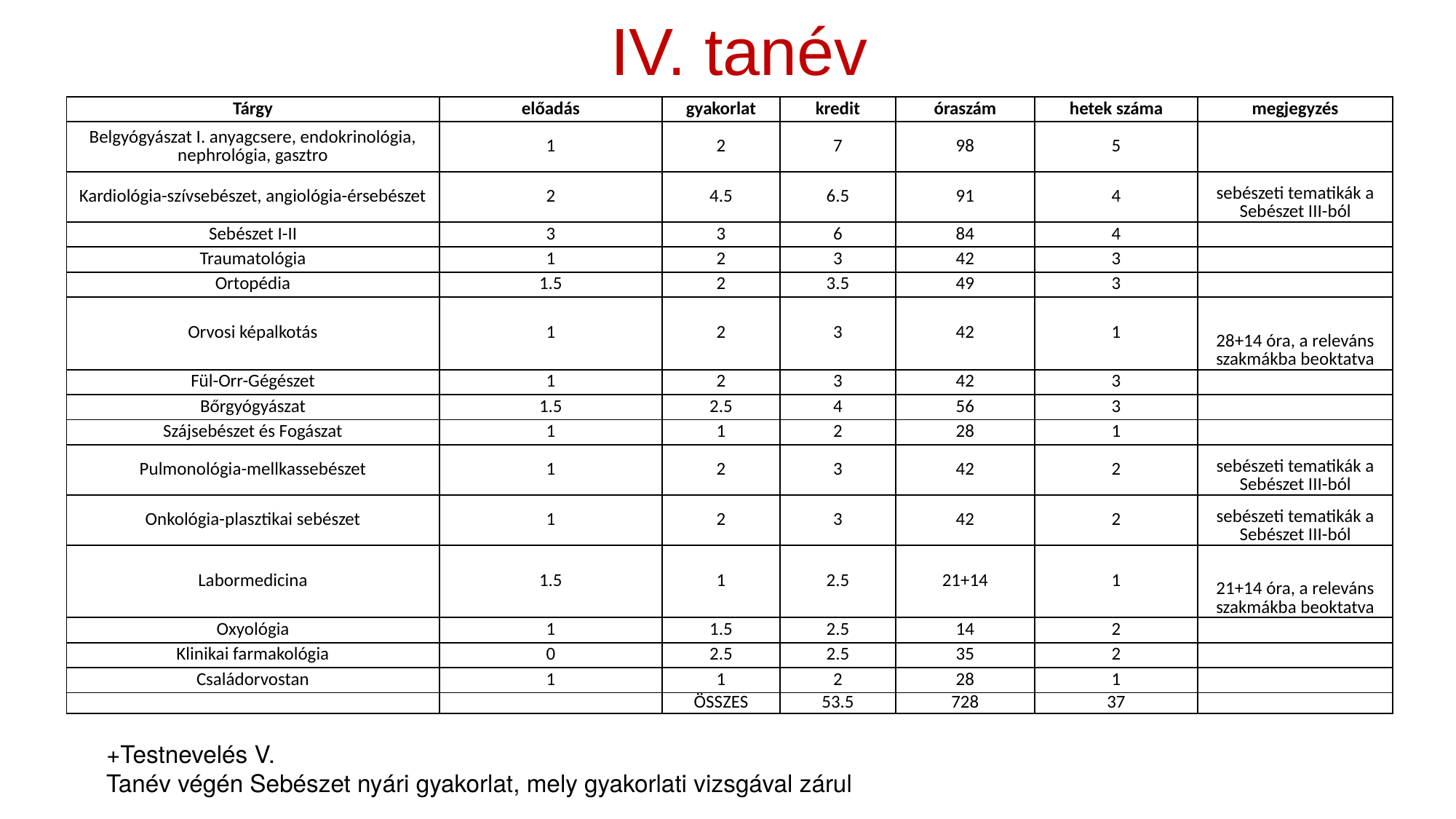

# IV. tanév
| Tárgy | előadás | gyakorlat | kredit | óraszám | hetek száma | megjegyzés |
| --- | --- | --- | --- | --- | --- | --- |
| Belgyógyászat I. anyagcsere, endokrinológia, nephrológia, gasztro | 1 | 2 | 7 | 98 | 5 |  |
| Kardiológia-szívsebészet, angiológia-érsebészet | 2 | 4.5 | 6.5 | 91 | 4 | sebészeti tematikák a Sebészet III-ból |
| Sebészet I-II | 3 | 3 | 6 | 84 | 4 |  |
| Traumatológia | 1 | 2 | 3 | 42 | 3 |  |
| Ortopédia | 1.5 | 2 | 3.5 | 49 | 3 |  |
| Orvosi képalkotás | 1 | 2 | 3 | 42 | 1 | 28+14 óra, a releváns szakmákba beoktatva |
| Fül-Orr-Gégészet | 1 | 2 | 3 | 42 | 3 |  |
| Bőrgyógyászat | 1.5 | 2.5 | 4 | 56 | 3 |  |
| Szájsebészet és Fogászat | 1 | 1 | 2 | 28 | 1 |  |
| Pulmonológia-mellkassebészet | 1 | 2 | 3 | 42 | 2 | sebészeti tematikák a Sebészet III-ból |
| Onkológia-plasztikai sebészet | 1 | 2 | 3 | 42 | 2 | sebészeti tematikák a Sebészet III-ból |
| Labormedicina | 1.5 | 1 | 2.5 | 21+14 | 1 | 21+14 óra, a releváns szakmákba beoktatva |
| Oxyológia | 1 | 1.5 | 2.5 | 14 | 2 |  |
| Klinikai farmakológia | 0 | 2.5 | 2.5 | 35 | 2 |  |
| Családorvostan | 1 | 1 | 2 | 28 | 1 |  |
|  |  | ÖSSZES | 53.5 | 728 | 37 |  |
+Testnevelés V.
Tanév végén Sebészet nyári gyakorlat, mely gyakorlati vizsgával zárul